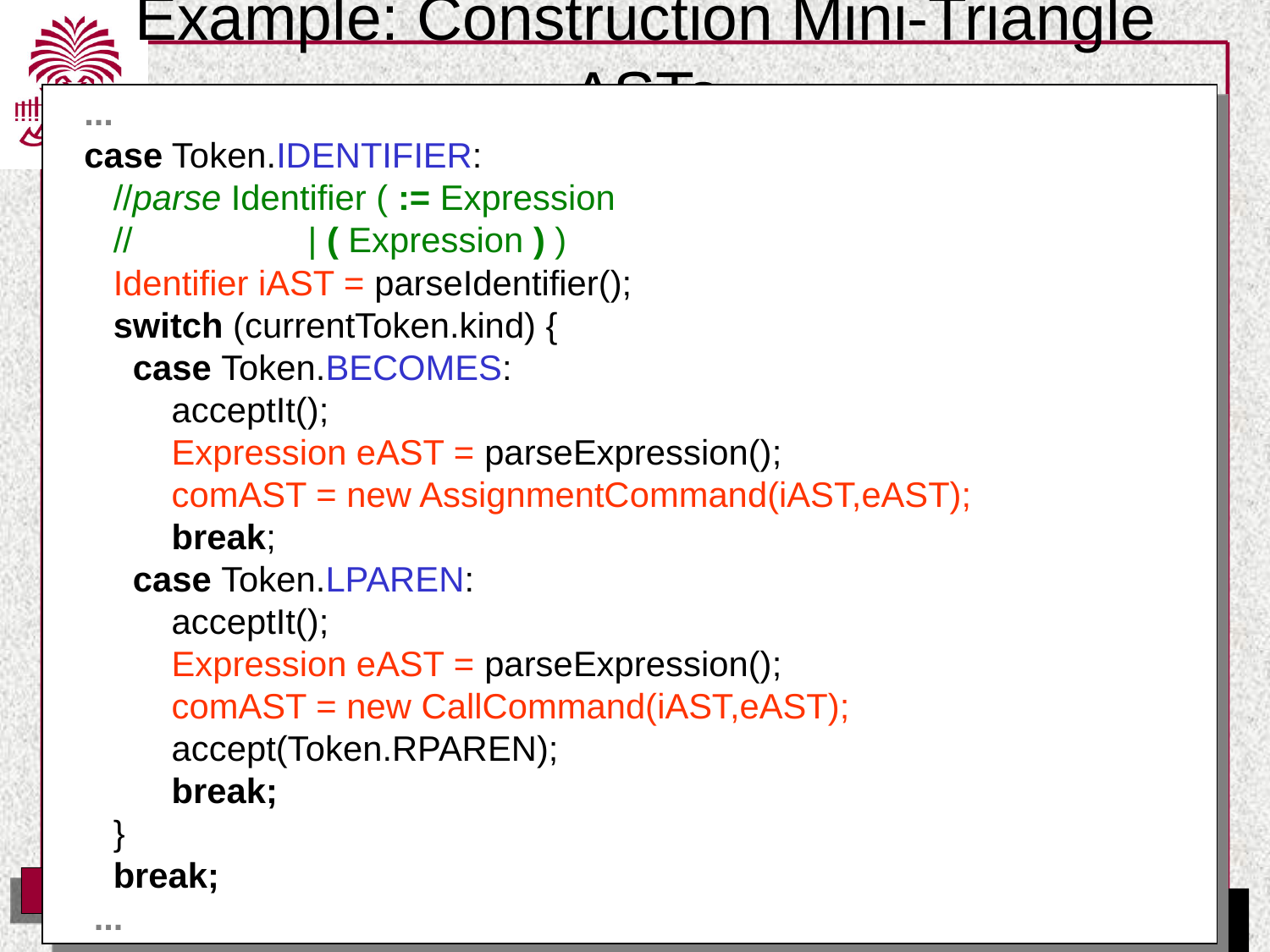

# Example: Construction Mini-Triangle ASTs
   ...
   case Token.IDENTIFIER:
      //parse Identifier ( := Expression
      //                  | ( Expression ) )
      Identifier iAST = parseIdentifier();
      switch (currentToken.kind) {
        case Token.BECOMES:
            acceptIt();
            Expression eAST = parseExpression();
            comAST = new AssignmentCommand(iAST,eAST);
            break;
        case Token.LPAREN:
            acceptIt();
            Expression eAST = parseExpression();
            comAST = new CallCommand(iAST,eAST);
            accept(Token.RPAREN);
            break;
      }
      break;
    ...